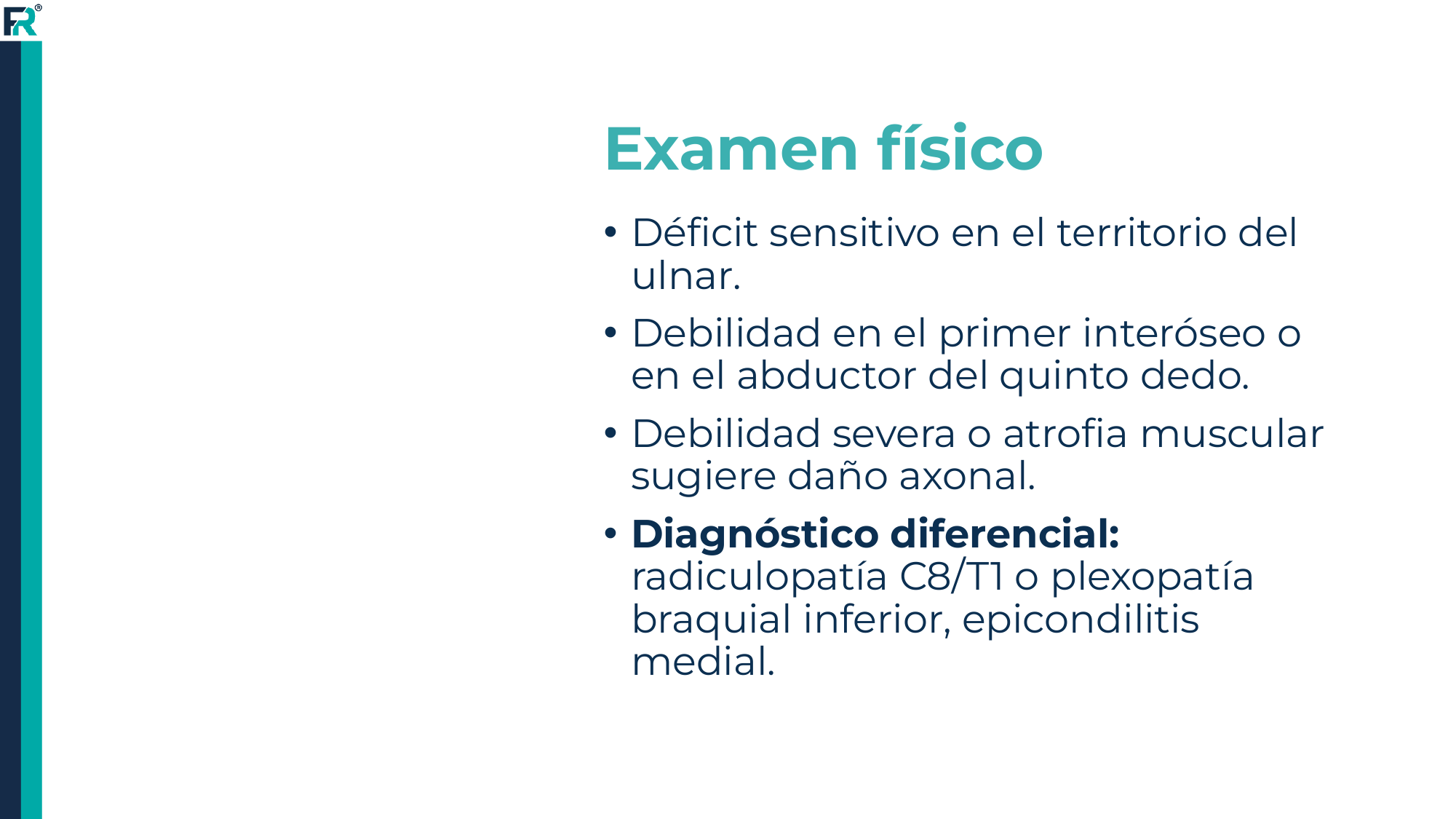

# Examen físico
Déficit sensitivo en el territorio del ulnar.
Debilidad en el primer interóseo o en el abductor del quinto dedo.
Debilidad severa o atrofia muscular sugiere daño axonal.
Diagnóstico diferencial: radiculopatía C8/T1 o plexopatía braquial inferior, epicondilitis medial.